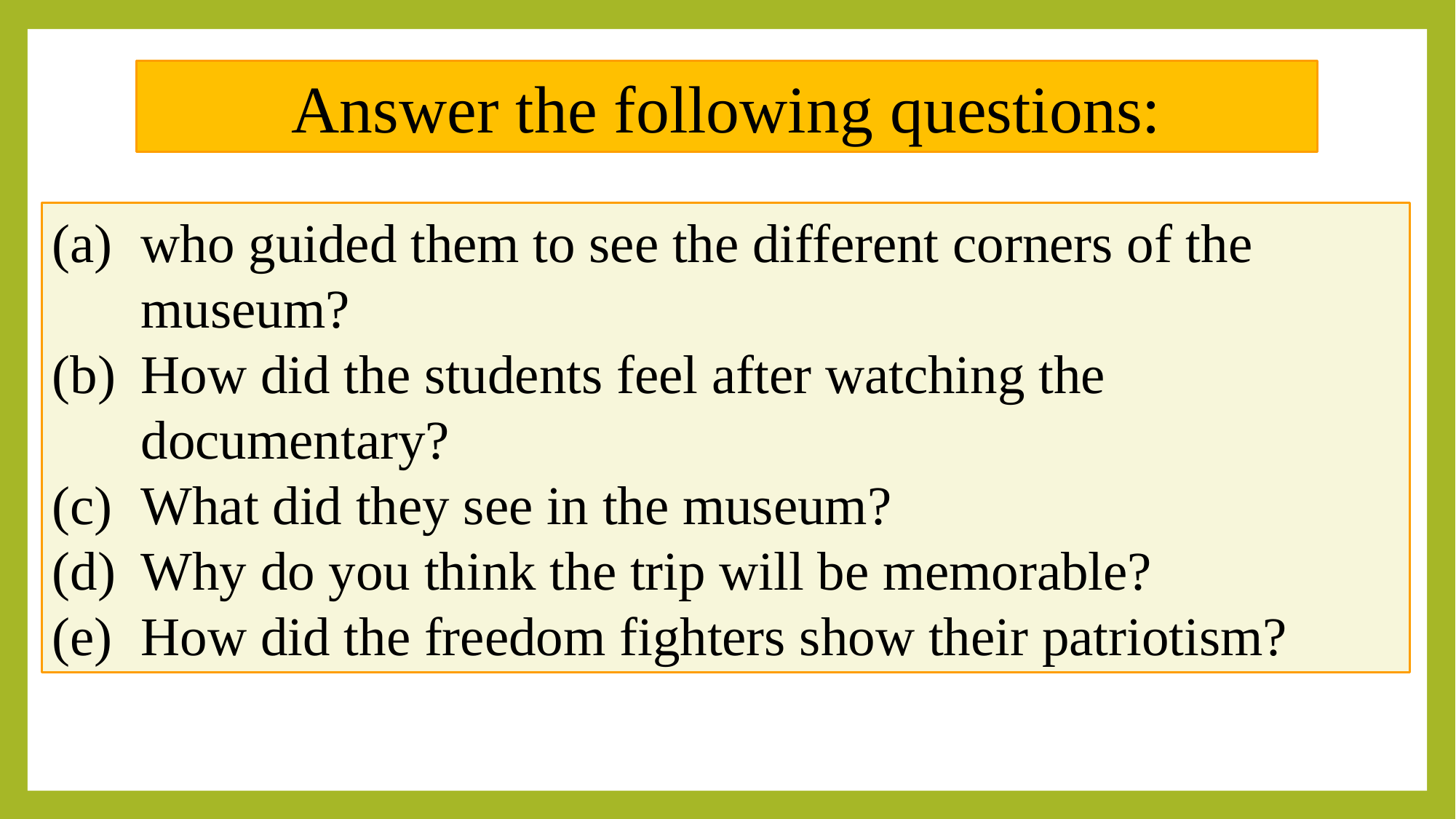

Answer the following questions:
who guided them to see the different corners of the museum?
How did the students feel after watching the documentary?
What did they see in the museum?
Why do you think the trip will be memorable?
How did the freedom fighters show their patriotism?